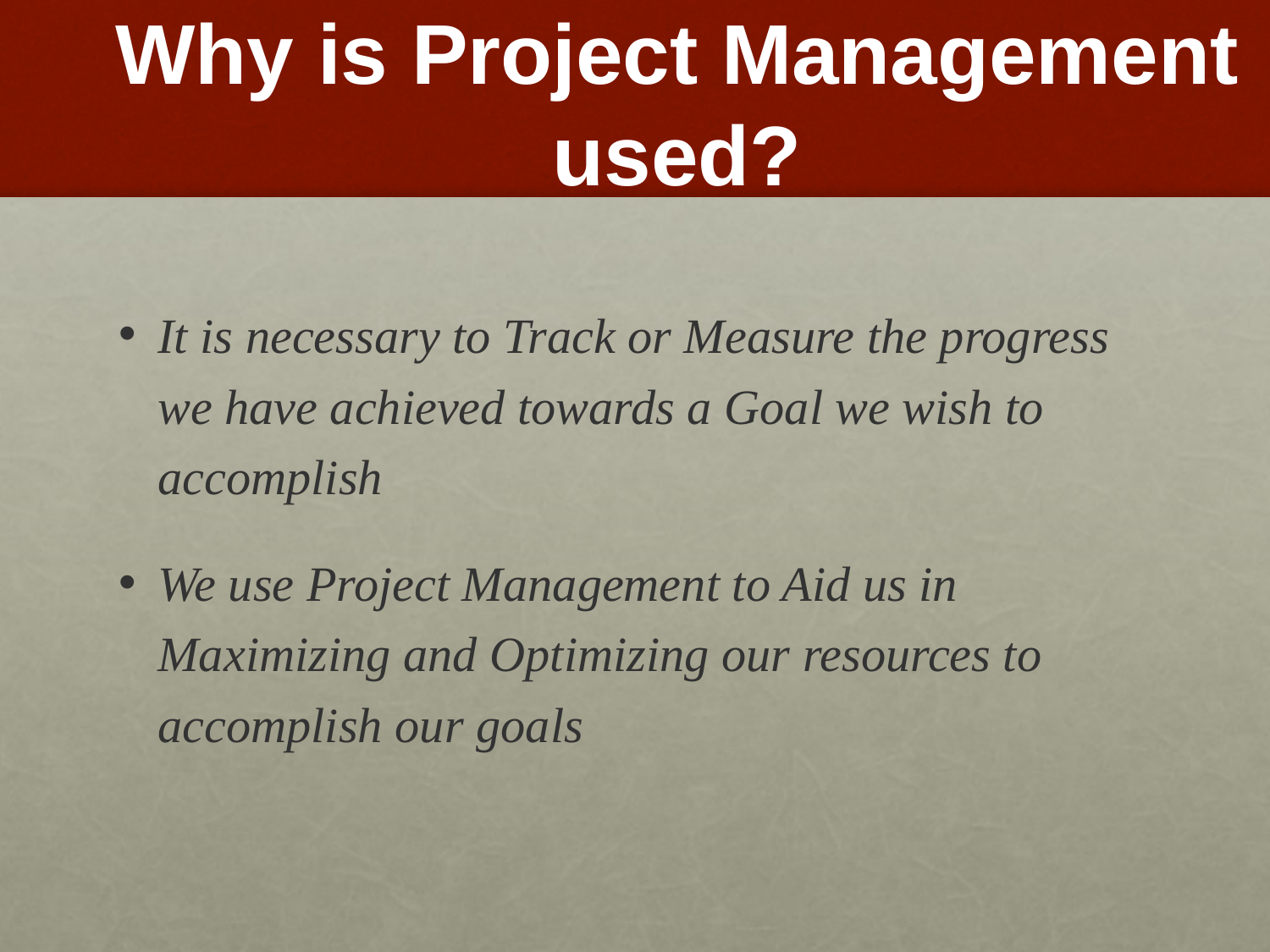

# Why is Project Management used?
It is necessary to Track or Measure the progress we have achieved towards a Goal we wish to accomplish
We use Project Management to Aid us in Maximizing and Optimizing our resources to accomplish our goals